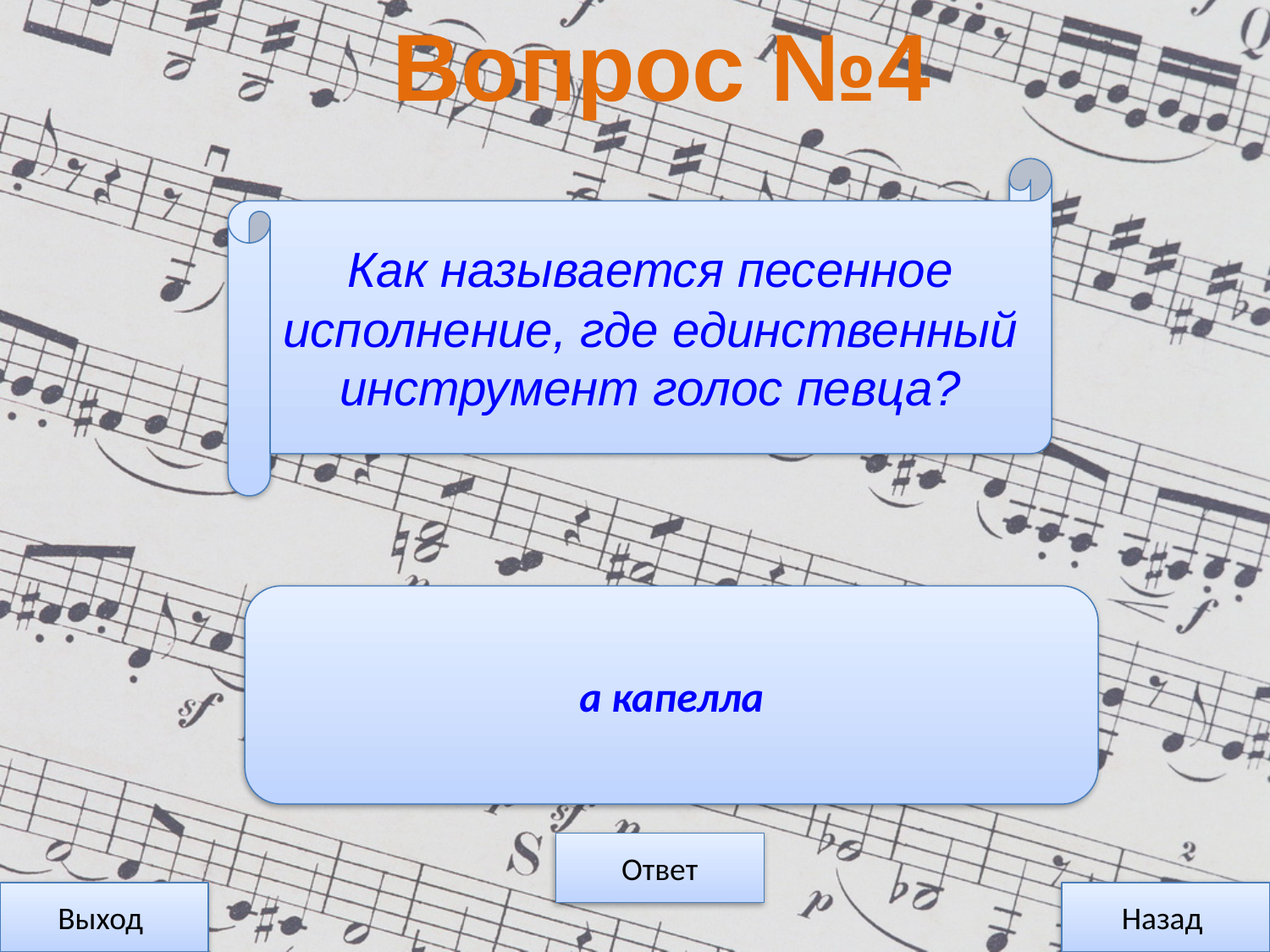

Вопрос №4
Как называется песенное исполнение, где единственный инструмент голос певца?
а капелла
Ответ
Выход
Назад